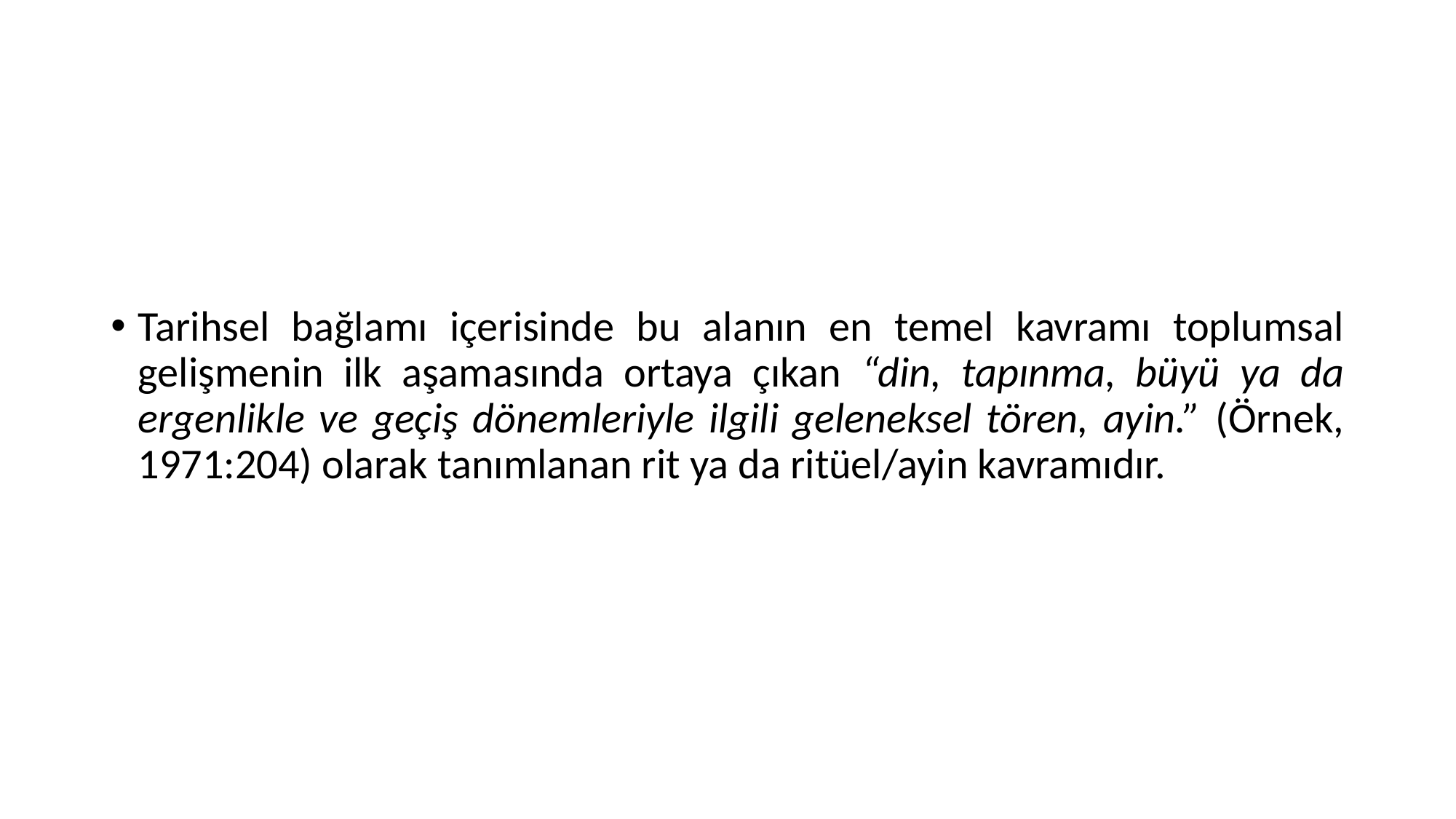

#
Tarihsel bağlamı içerisinde bu alanın en temel kavramı toplumsal gelişmenin ilk aşamasında ortaya çıkan “din, tapınma, büyü ya da ergenlikle ve geçiş dönemleriyle ilgili geleneksel tören, ayin.” (Örnek, 1971:204) olarak tanımlanan rit ya da ritüel/ayin kavramıdır.